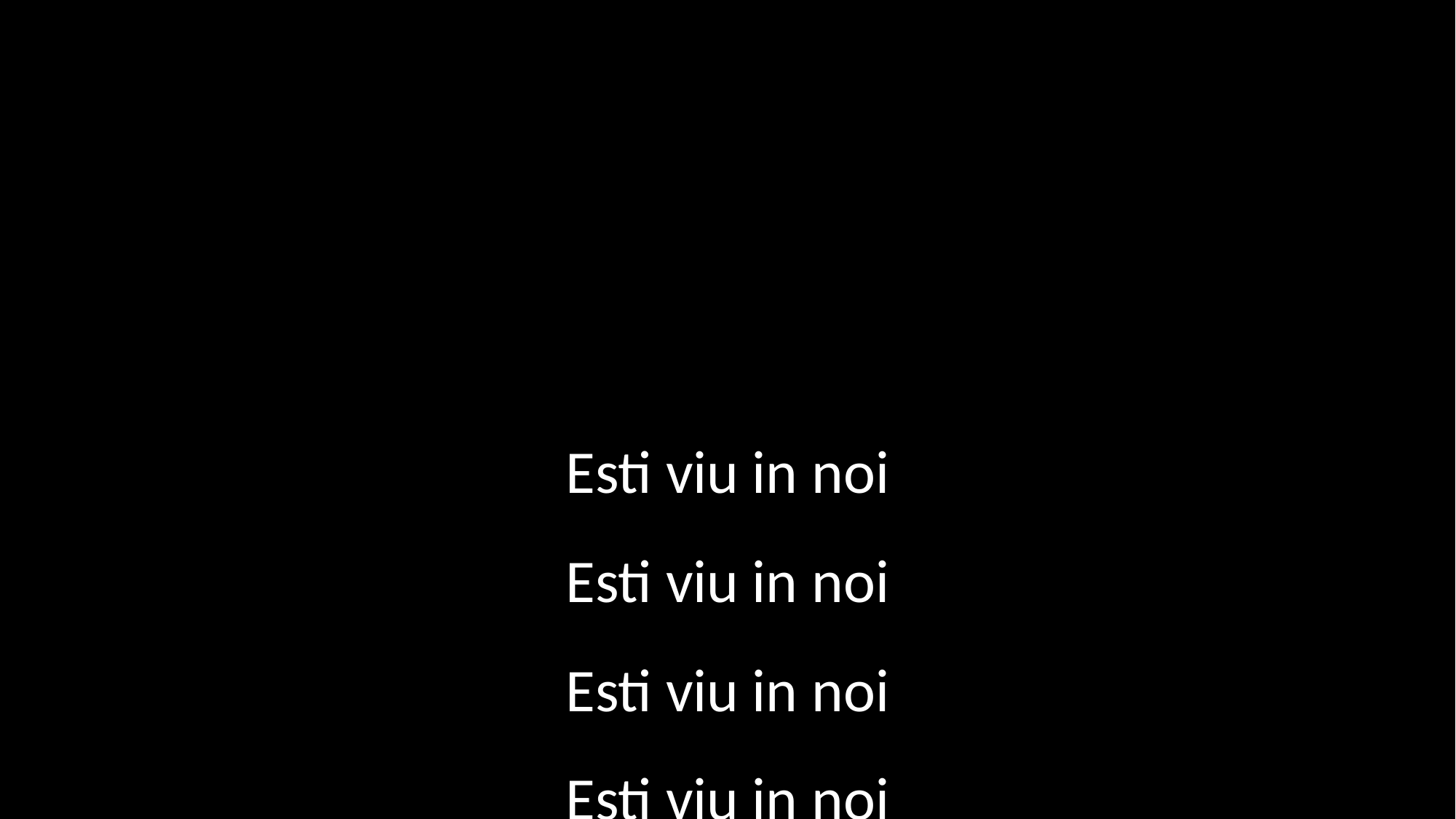

Esti viu in noi
Esti viu in noi
Esti viu in noi
Esti viu in noi